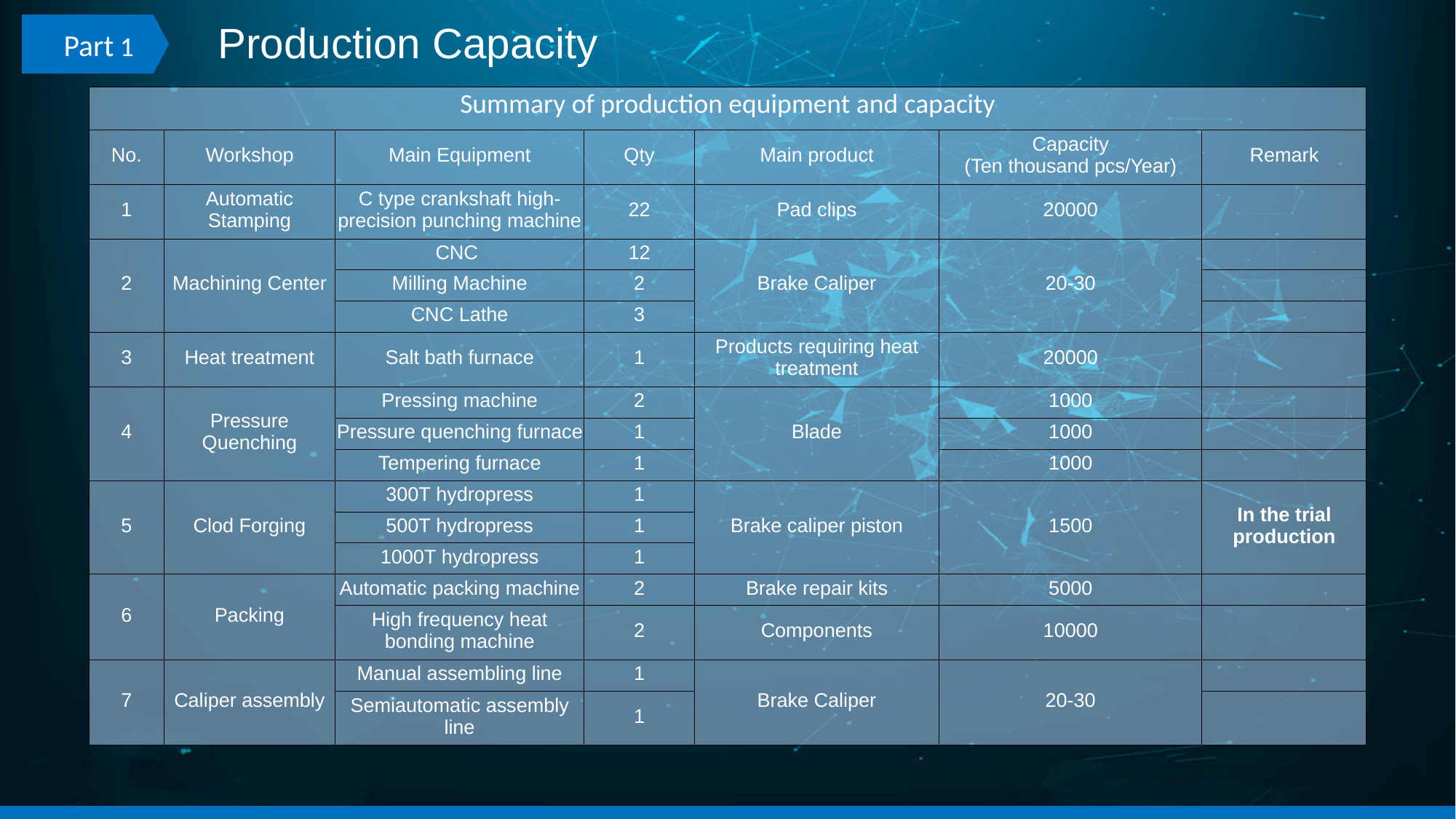

Production Capacity

Part 1
| Summary of production equipment and capacity |  |  |  |  |  |  |
| --- | --- | --- | --- | --- | --- | --- |
| No. | Workshop | Main Equipment | Qty | Main product | Capacity (Ten thousand pcs/Year) | Remark |
| 1 | Automatic Stamping | C type crankshaft high-precision punching machine | 22 | Pad clips | 20000 |  |
| 2 | Machining Center | CNC | 12 | Brake Caliper | 20-30 |  |
|  |  | Milling Machine | 2 |  |  |  |
|  |  | CNC Lathe | 3 |  |  |  |
| 3 | Heat treatment | Salt bath furnace | 1 | Products requiring heat treatment | 20000 |  |
| 4 | Pressure Quenching | Pressing machine | 2 | Blade | 1000 |  |
|  |  | Pressure quenching furnace | 1 |  | 1000 |  |
|  |  | Tempering furnace | 1 |  | 1000 |  |
| 5 | Clod Forging | 300T hydropress | 1 | Brake caliper piston | 1500 | In the trial production |
|  |  | 500T hydropress | 1 |  |  |  |
|  |  | 1000T hydropress | 1 |  |  |  |
| 6 | Packing | Automatic packing machine | 2 | Brake repair kits | 5000 |  |
|  |  | High frequency heat bonding machine | 2 | Components | 10000 |  |
| 7 | Caliper assembly | Manual assembling line | 1 | Brake Caliper | 20-30 |  |
|  |  | Semiautomatic assembly line | 1 |  |  |  |